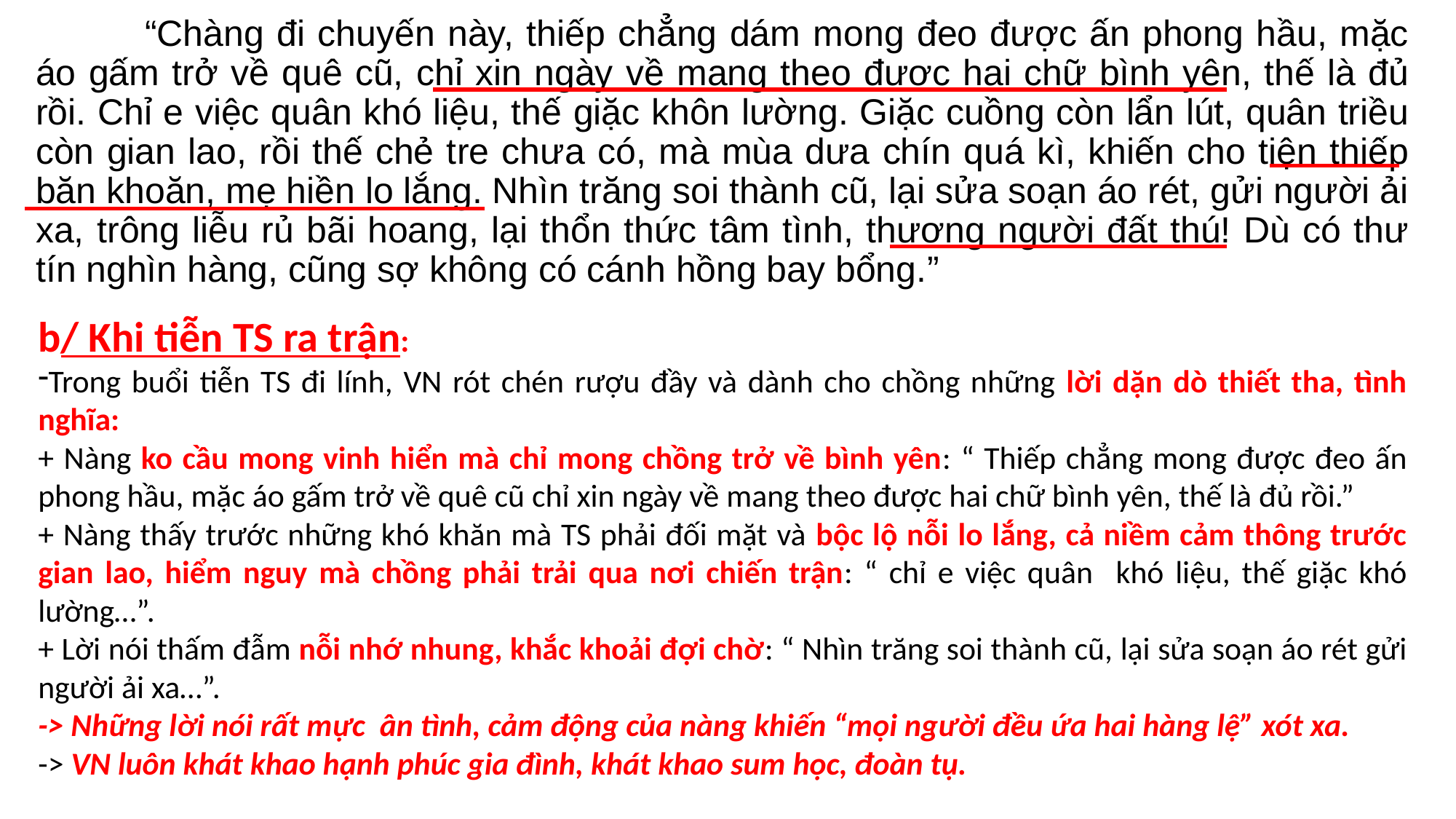

“Chàng đi chuyến này, thiếp chẳng dám mong đeo được ấn phong hầu, mặc áo gấm trở về quê cũ, chỉ xin ngày về mang theo được hai chữ bình yên, thế là đủ rồi. Chỉ e việc quân khó liệu, thế giặc khôn lường. Giặc cuồng còn lẩn lút, quân triều còn gian lao, rồi thế chẻ tre chưa có, mà mùa dưa chín quá kì, khiến cho tiện thiếp băn khoăn, mẹ hiền lo lắng. Nhìn trăng soi thành cũ, lại sửa soạn áo rét, gửi người ải xa, trông liễu rủ bãi hoang, lại thổn thức tâm tình, thương người đất thú! Dù có thư tín nghìn hàng, cũng sợ không có cánh hồng bay bổng.”
b/ Khi tiễn TS ra trận:
Trong buổi tiễn TS đi lính, VN rót chén rượu đầy và dành cho chồng những lời dặn dò thiết tha, tình nghĩa:
+ Nàng ko cầu mong vinh hiển mà chỉ mong chồng trở về bình yên: “ Thiếp chẳng mong được đeo ấn phong hầu, mặc áo gấm trở về quê cũ chỉ xin ngày về mang theo được hai chữ bình yên, thế là đủ rồi.”
+ Nàng thấy trước những khó khăn mà TS phải đối mặt và bộc lộ nỗi lo lắng, cả niềm cảm thông trước gian lao, hiểm nguy mà chồng phải trải qua nơi chiến trận: “ chỉ e việc quân  khó liệu, thế giặc khó lường…”.
+ Lời nói thấm đẫm nỗi nhớ nhung, khắc khoải đợi chờ: “ Nhìn trăng soi thành cũ, lại sửa soạn áo rét gửi người ải xa…”.
-> Những lời nói rất mực  ân tình, cảm động của nàng khiến “mọi người đều ứa hai hàng lệ” xót xa.
-> VN luôn khát khao hạnh phúc gia đình, khát khao sum học, đoàn tụ.